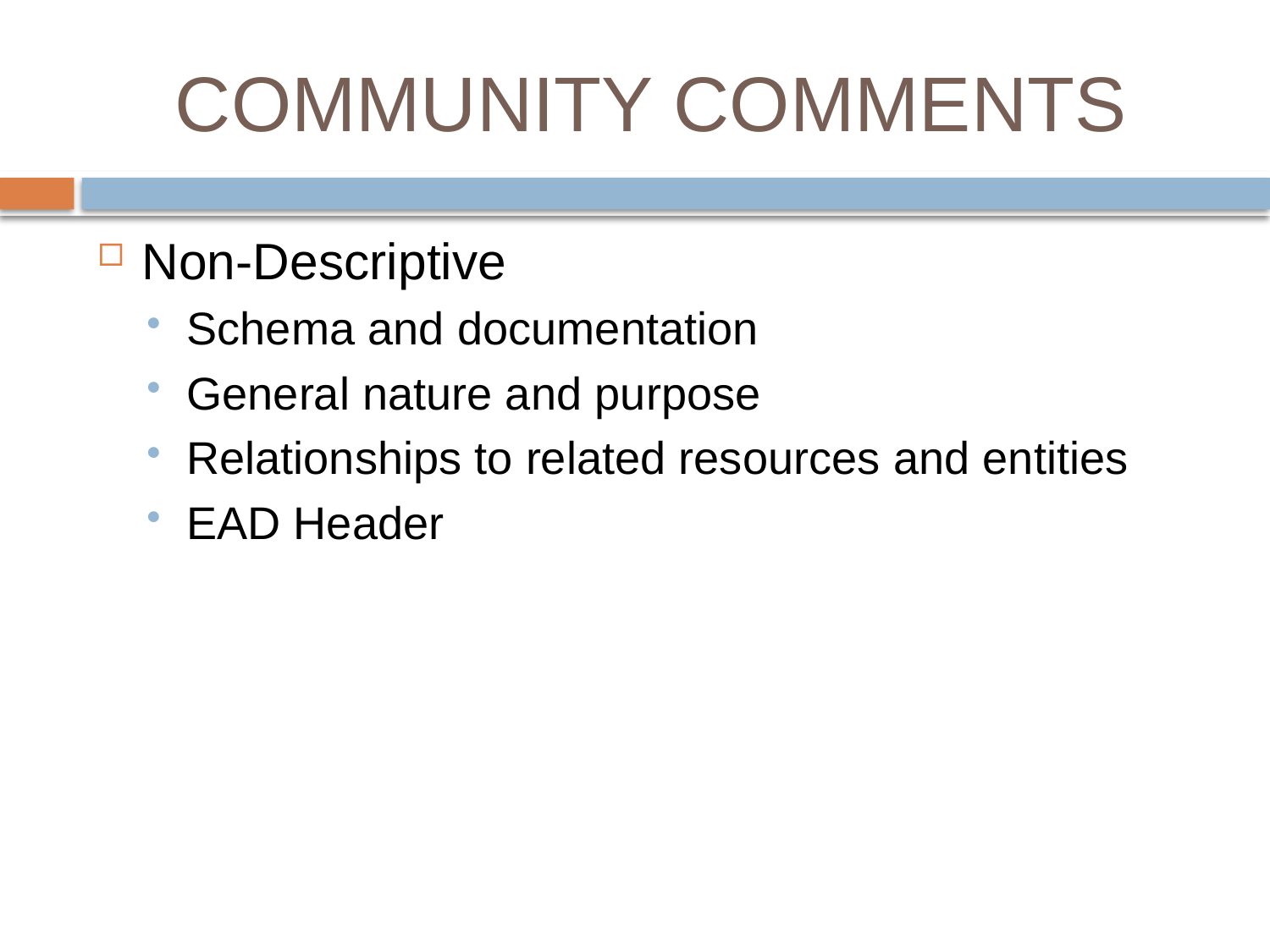

# COMMUNITY COMMENTS
Non-Descriptive
Schema and documentation
General nature and purpose
Relationships to related resources and entities
EAD Header